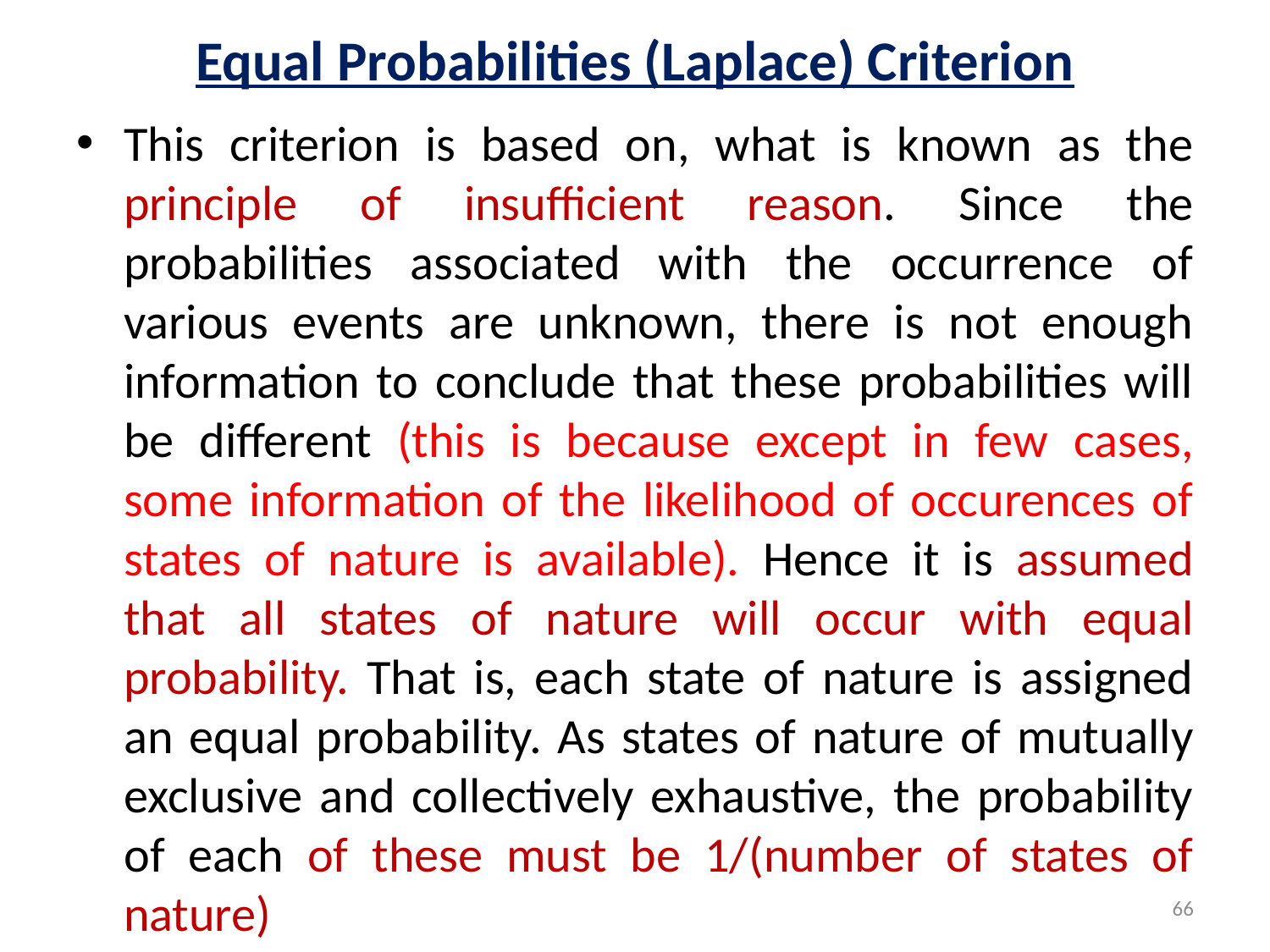

# Equal Probabilities (Laplace) Criterion
This criterion is based on, what is known as the principle of insufficient reason. Since the probabilities associated with the occurrence of various events are unknown, there is not enough information to conclude that these probabilities will be different (this is because except in few cases, some information of the likelihood of occurences of states of nature is available). Hence it is assumed that all states of nature will occur with equal probability. That is, each state of nature is assigned an equal probability. As states of nature of mutually exclusive and collectively exhaustive, the probability of each of these must be 1/(number of states of nature)
66